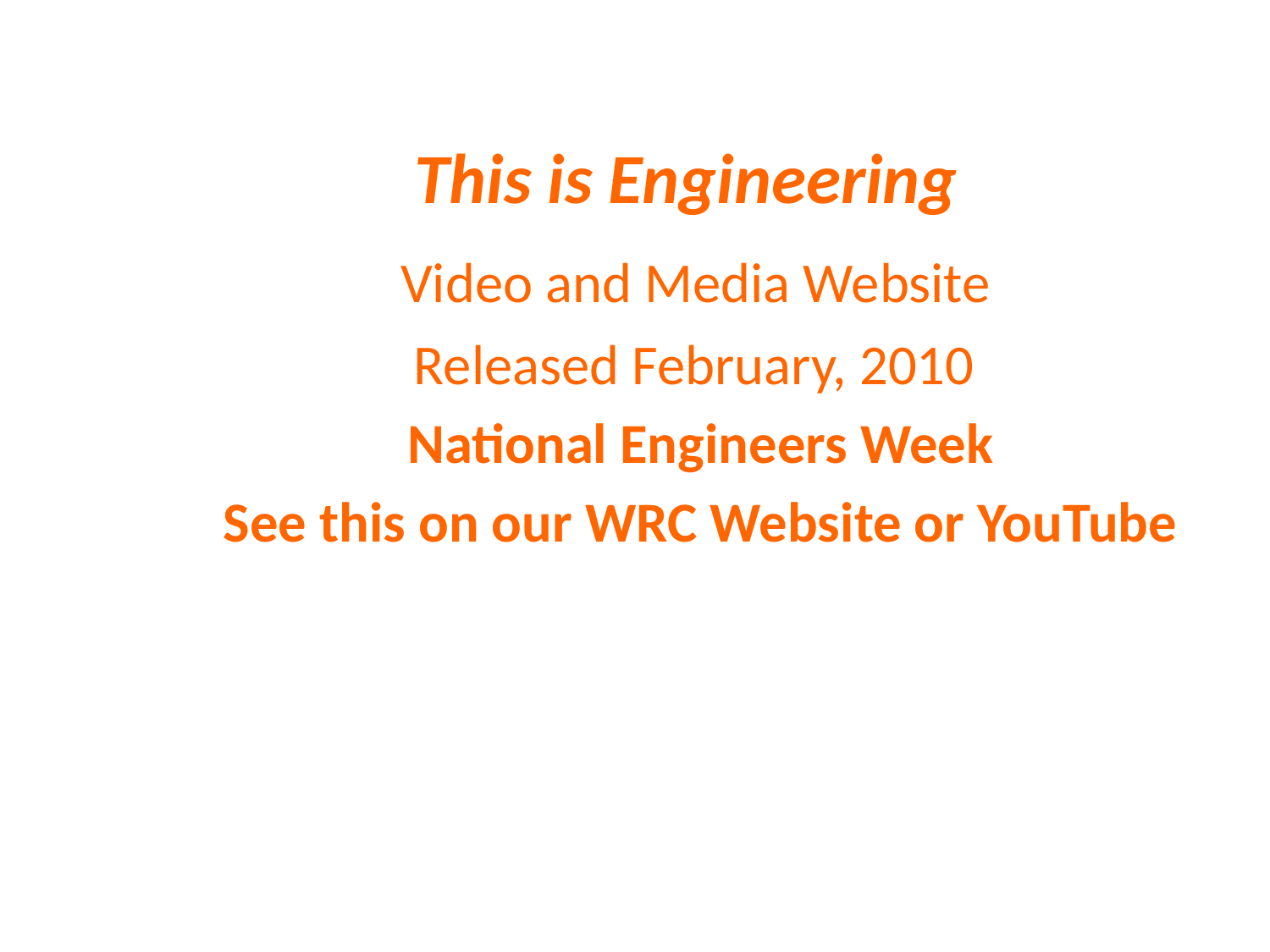

# This is Engineering
 Video and Media Website
Released February, 2010
 National Engineers Week
 See this on our WRC Website or YouTube